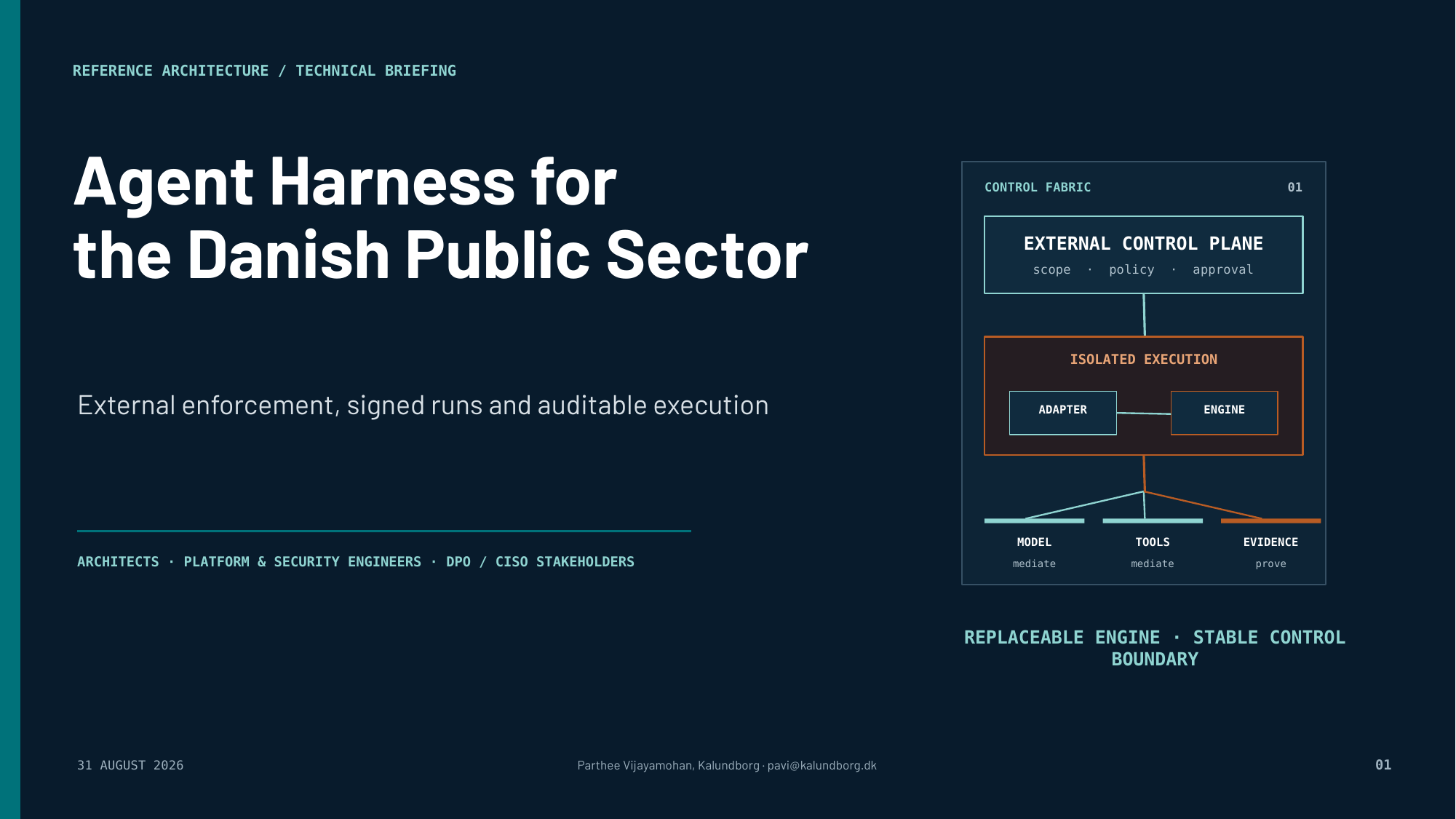

REFERENCE ARCHITECTURE / TECHNICAL BRIEFING
Agent Harness for
the Danish Public Sector

CONTROL FABRIC
01

EXTERNAL CONTROL PLANE
scope  ·  policy  ·  approval

ISOLATED EXECUTION
External enforcement, signed runs and auditable execution

ADAPTER
ENGINE

MODEL
TOOLS
EVIDENCE
ARCHITECTS · PLATFORM & SECURITY ENGINEERS · DPO / CISO STAKEHOLDERS
mediate
mediate
prove
REPLACEABLE ENGINE · STABLE CONTROL BOUNDARY
01
31 AUGUST 2026
Parthee Vijayamohan, Kalundborg · pavi@kalundborg.dk